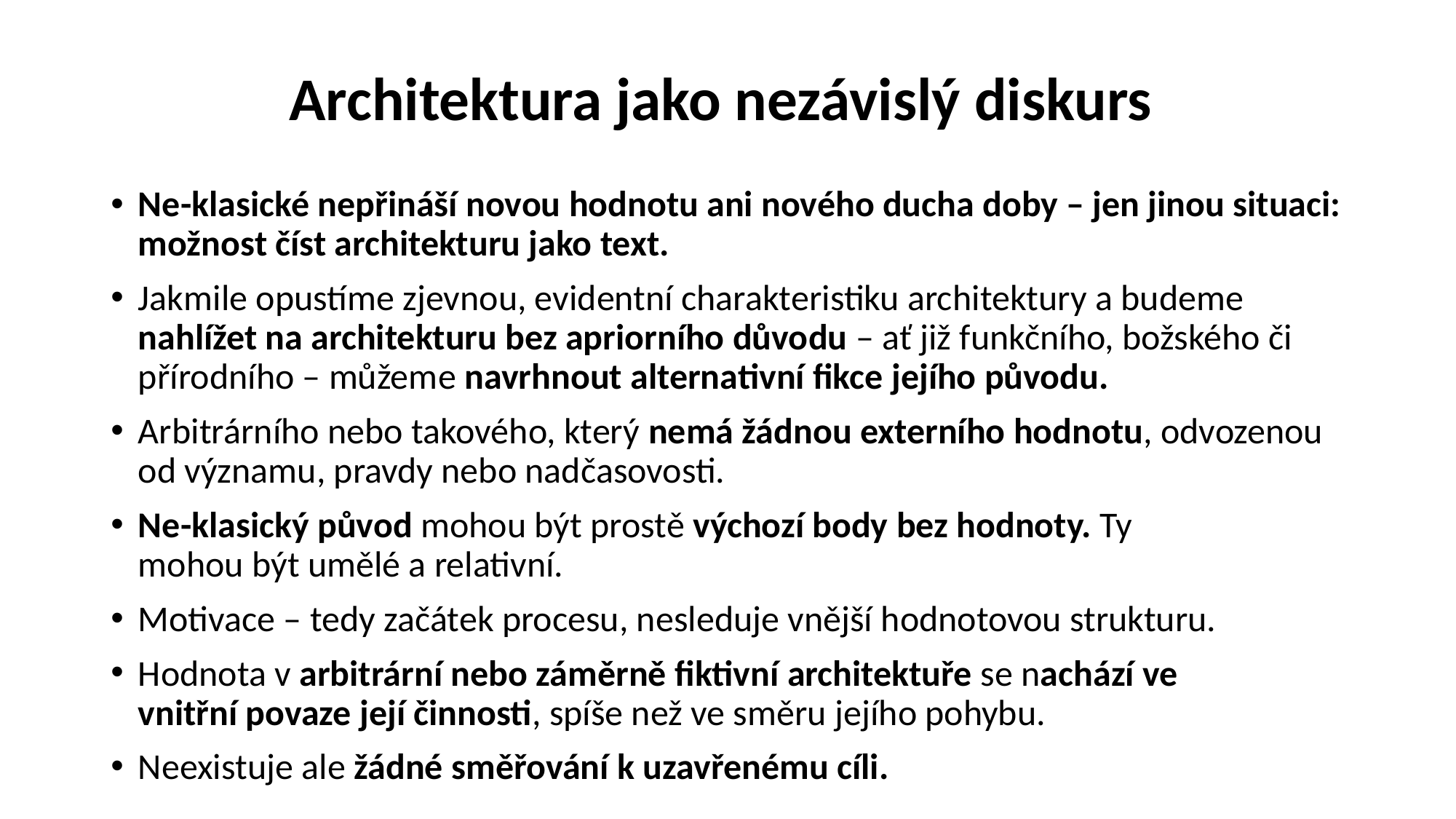

# Architektura jako nezávislý diskurs
Ne-klasické nepřináší novou hodnotu ani nového ducha doby – jen jinou situaci: možnost číst architekturu jako text.
Jakmile opustíme zjevnou, evidentní charakteristiku architektury a budeme nahlížet na architekturu bez apriorního důvodu – ať již funkčního, božského či přírodního – můžeme navrhnout alternativní fikce jejího původu.
Arbitrárního nebo takového, který nemá žádnou externího hodnotu, odvozenou od významu, pravdy nebo nadčasovosti.
Ne-klasický původ mohou být prostě výchozí body bez hodnoty. Ty mohou být umělé a relativní.
Motivace – tedy začátek procesu, nesleduje vnější hodnotovou strukturu.
Hodnota v arbitrární nebo záměrně fiktivní architektuře se nachází ve vnitřní povaze její činnosti, spíše než ve směru jejího pohybu.
Neexistuje ale žádné směřování k uzavřenému cíli.